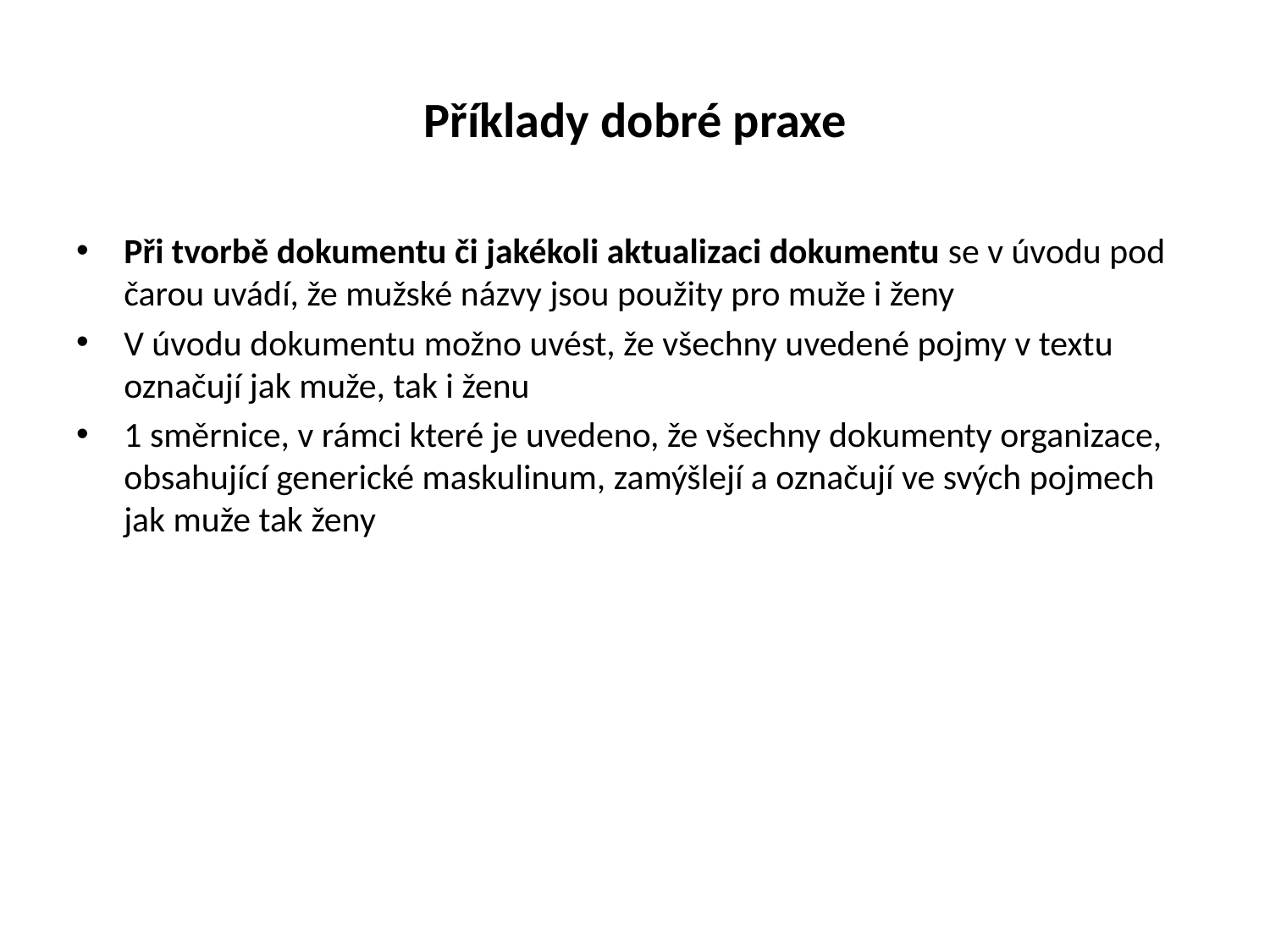

# Příklady dobré praxe
Při tvorbě dokumentu či jakékoli aktualizaci dokumentu se v úvodu pod čarou uvádí, že mužské názvy jsou použity pro muže i ženy
V úvodu dokumentu možno uvést, že všechny uvedené pojmy v textu označují jak muže, tak i ženu
1 směrnice, v rámci které je uvedeno, že všechny dokumenty organizace, obsahující generické maskulinum, zamýšlejí a označují ve svých pojmech jak muže tak ženy